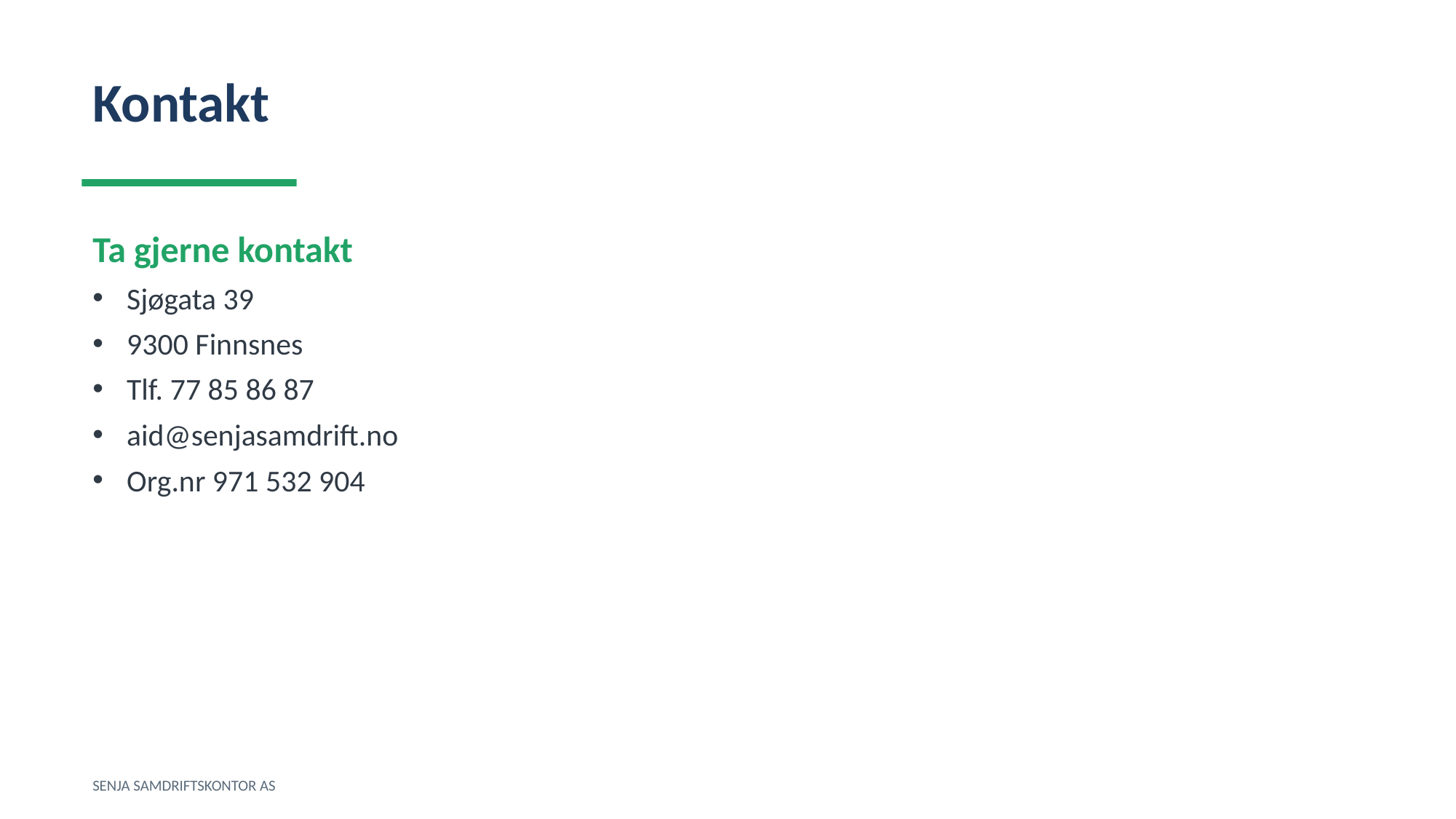

Kontakt

Ta gjerne kontakt
Sjøgata 39
9300 Finnsnes
Tlf. 77 85 86 87
aid@senjasamdrift.no
Org.nr 971 532 904
SENJA SAMDRIFTSKONTOR AS